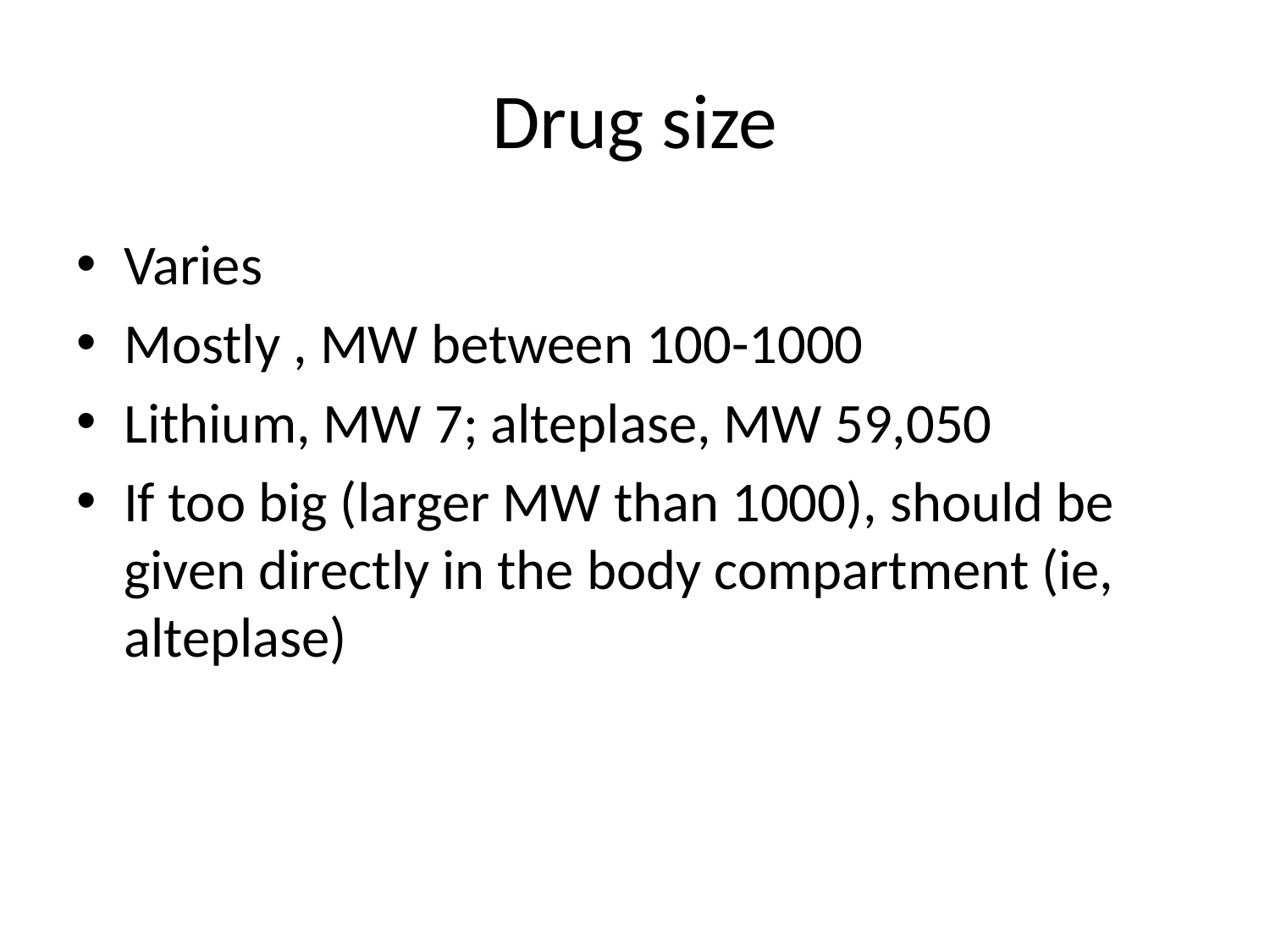

# Drug size
Varies
Mostly , MW between 100-1000
Lithium, MW 7; alteplase, MW 59,050
If too big (larger MW than 1000), should be given directly in the body compartment (ie, alteplase)